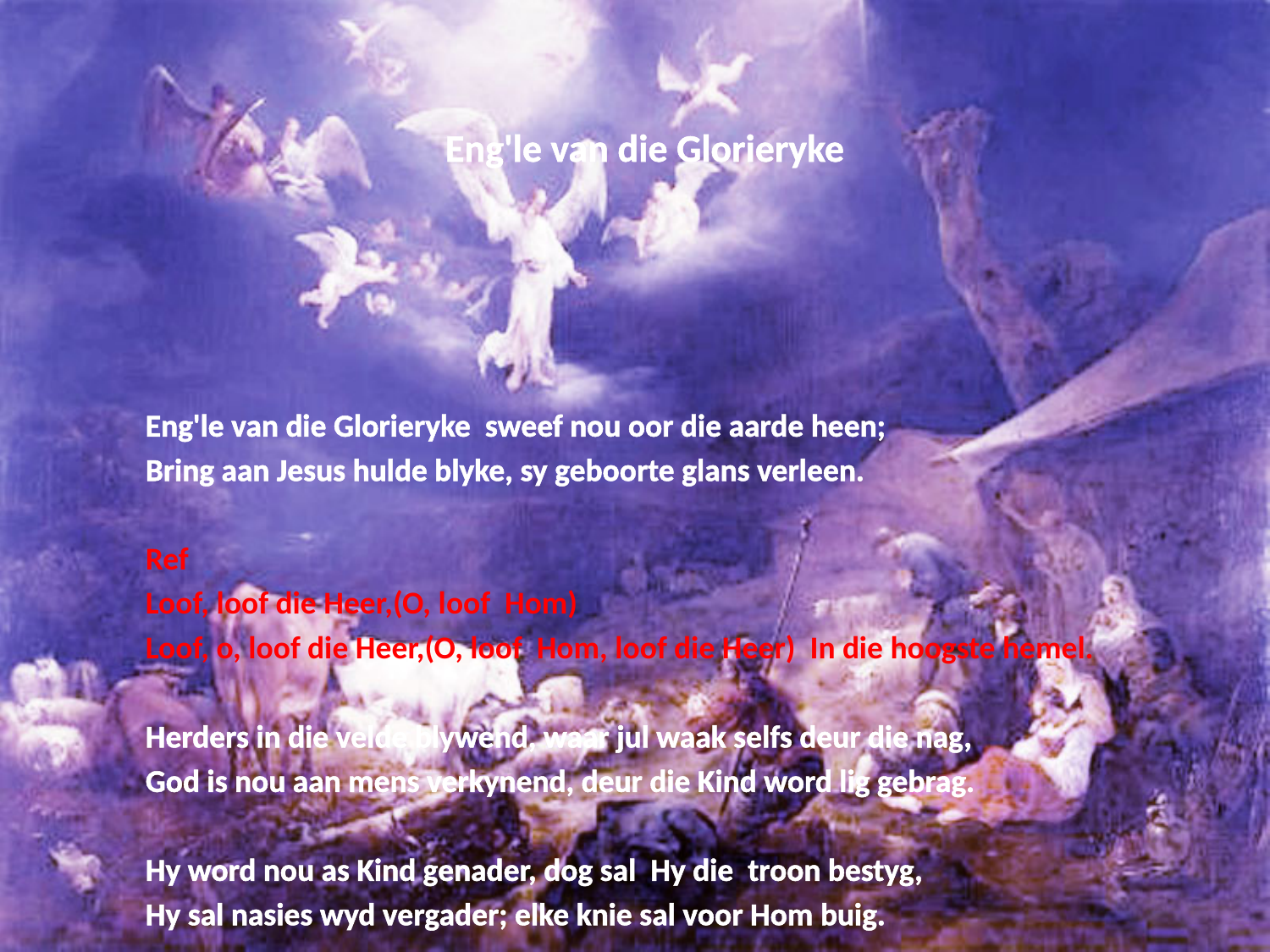

# Eng'le van die Glorieryke
Eng'le van die Glorieryke  sweef nou oor die aarde heen;
Bring aan Jesus hulde blyke, sy geboorte glans verleen.

Ref
Loof, loof die Heer,(O, loof  Hom)
Loof, o, loof die Heer,(O, loof  Hom, loof die Heer)  In die hoogste hemel.

Herders in die velde blywend, waar jul waak selfs deur die nag,
God is nou aan mens verkynend, deur die Kind word lig gebrag.

Hy word nou as Kind genader, dog sal  Hy die  troon bestyg,
Hy sal nasies wyd vergader; elke knie sal voor Hom buig.